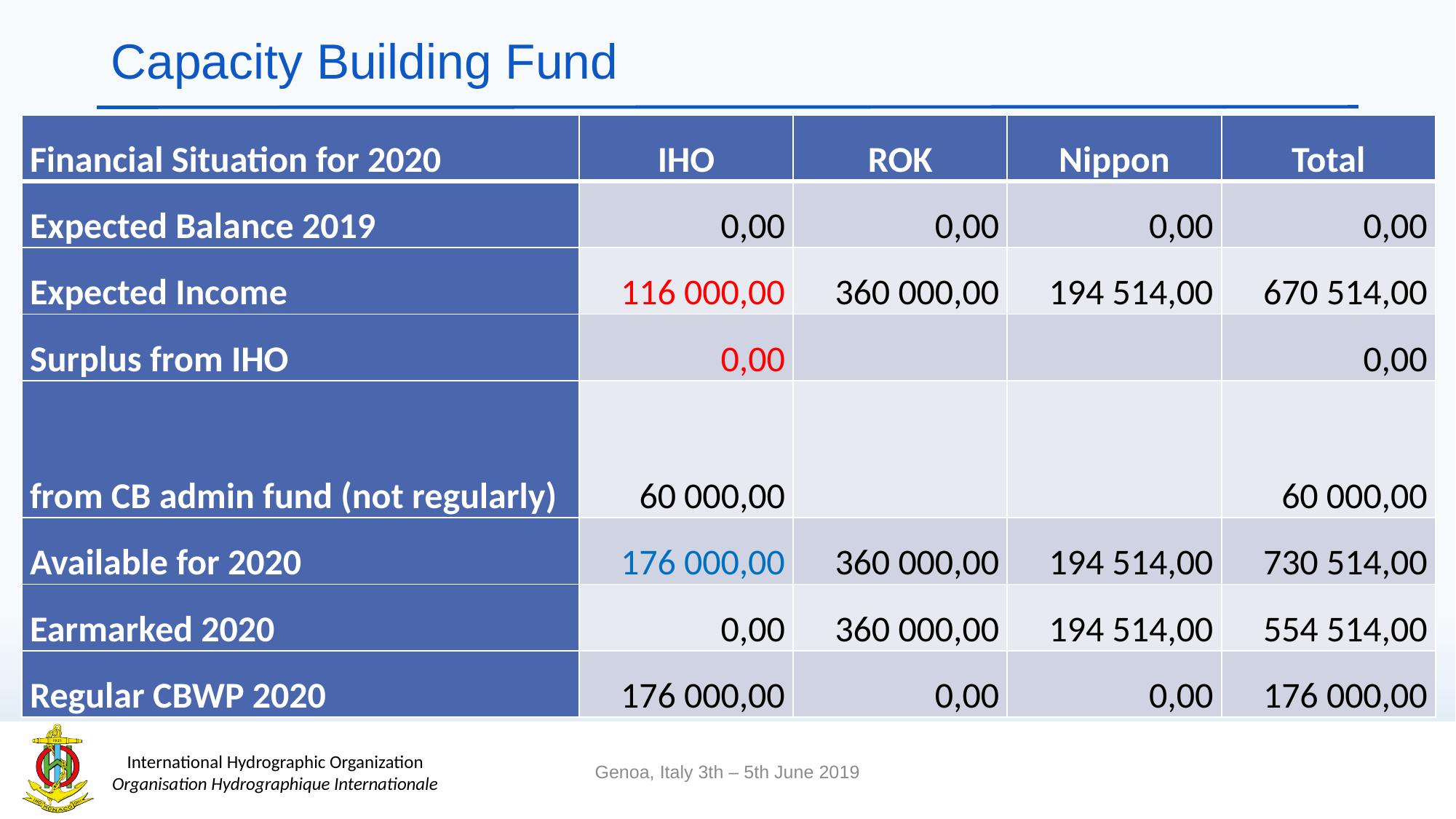

# Capacity Building Fund
| Financial Situation for 2020 | IHO | ROK | Nippon | Total |
| --- | --- | --- | --- | --- |
| Expected Balance 2019 | 0,00 | 0,00 | 0,00 | 0,00 |
| Expected Income | 116 000,00 | 360 000,00 | 194 514,00 | 670 514,00 |
| Surplus from IHO | 0,00 |  |  | 0,00 |
| from CB admin fund (not regularly) | 60 000,00 |  |  | 60 000,00 |
| Available for 2020 | 176 000,00 | 360 000,00 | 194 514,00 | 730 514,00 |
| Earmarked 2020 | 0,00 | 360 000,00 | 194 514,00 | 554 514,00 |
| Regular CBWP 2020 | 176 000,00 | 0,00 | 0,00 | 176 000,00 |
Genoa, Italy 3th – 5th June 2019